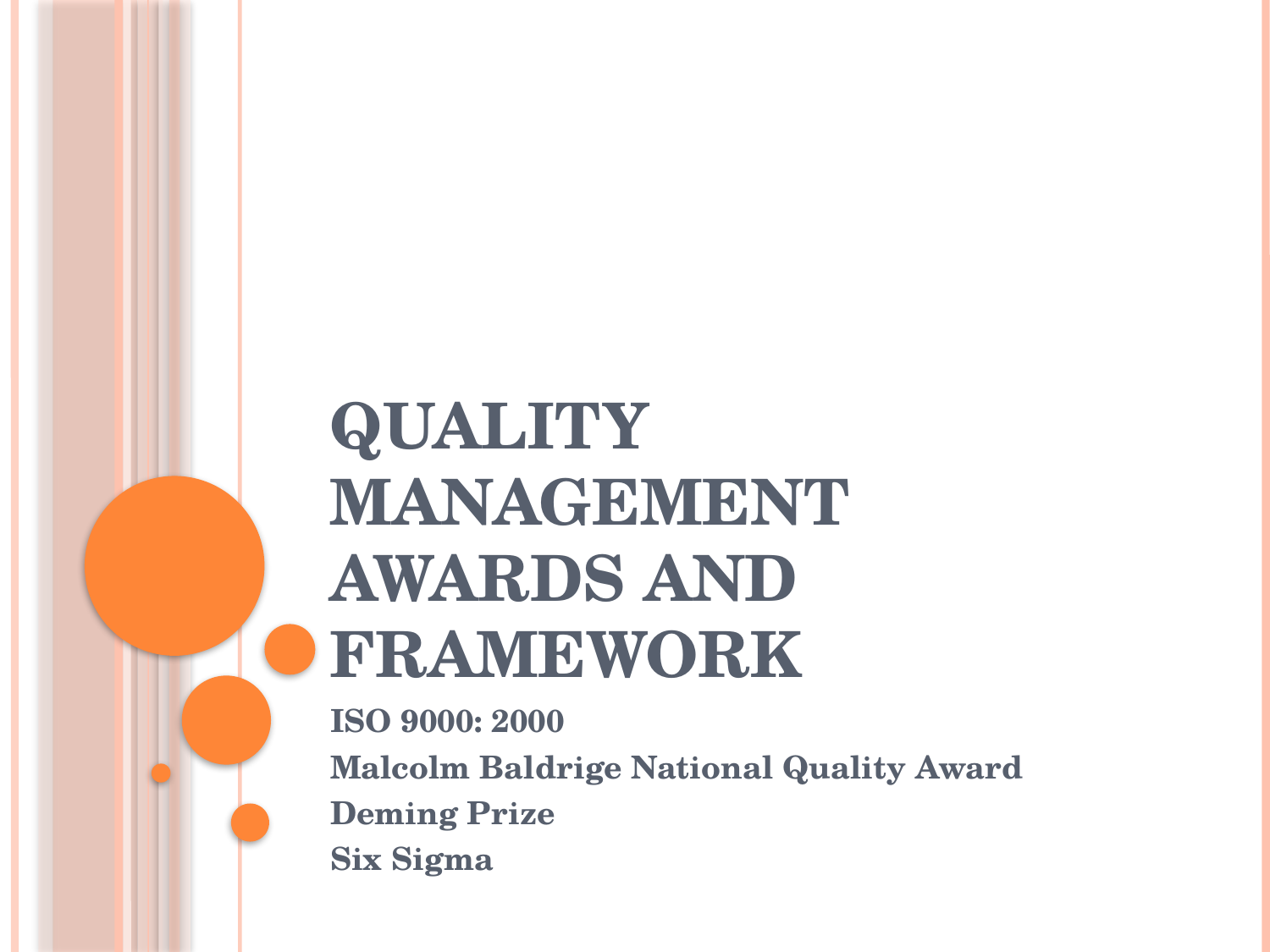

# Quality Management Awards and Framework
ISO 9000: 2000
Malcolm Baldrige National Quality Award
Deming Prize
Six Sigma